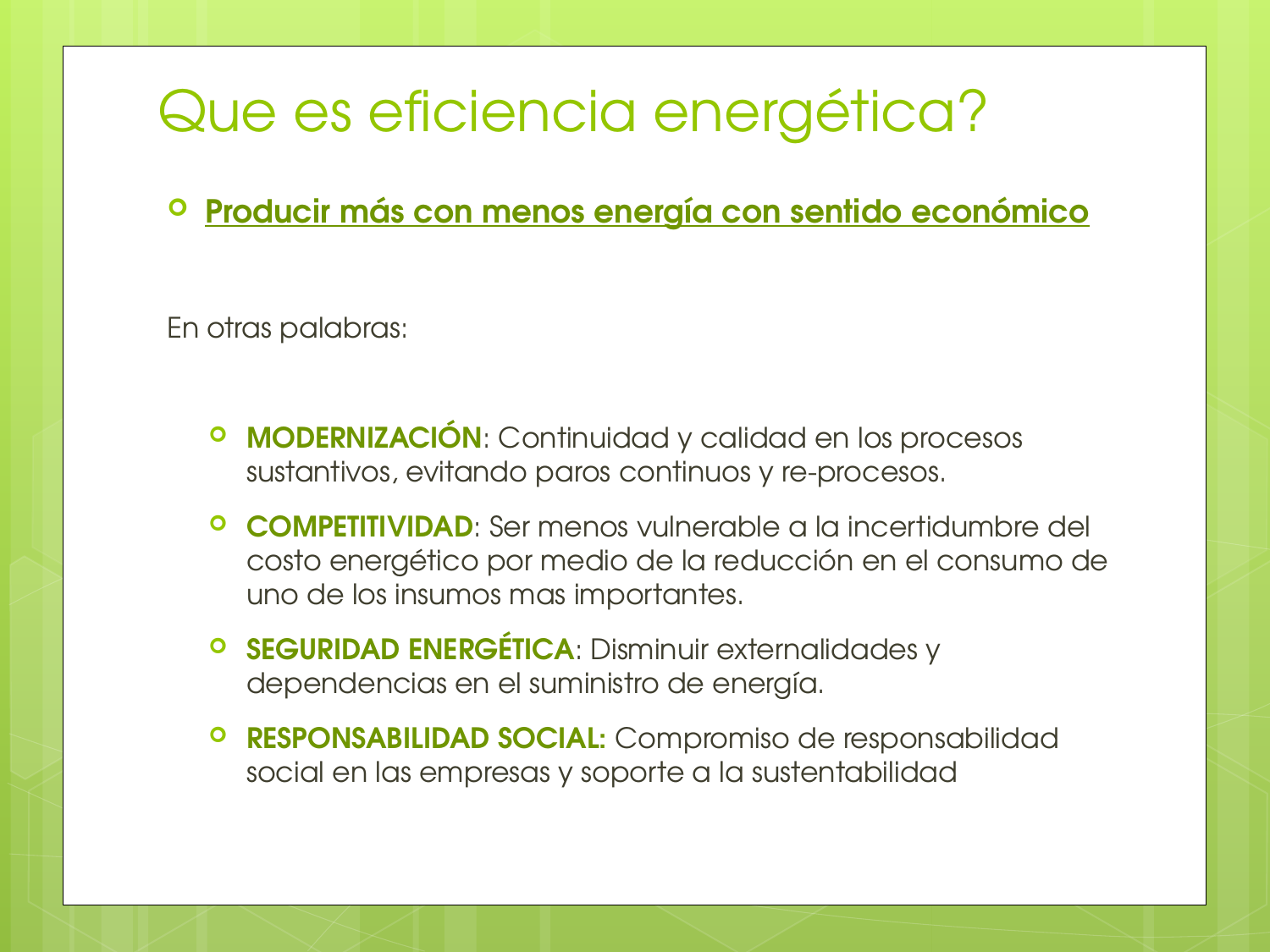

# Que es eficiencia energética?
Producir más con menos energía con sentido económico

En otras palabras:

MODERNIZACIÓN: Continuidad y calidad en los procesos sustantivos, evitando paros continuos y re-procesos.
COMPETITIVIDAD: Ser menos vulnerable a la incertidumbre del costo energético por medio de la reducción en el consumo de uno de los insumos mas importantes.
SEGURIDAD ENERGÉTICA: Disminuir externalidades y dependencias en el suministro de energía.
RESPONSABILIDAD SOCIAL: Compromiso de responsabilidad social en las empresas y soporte a la sustentabilidad